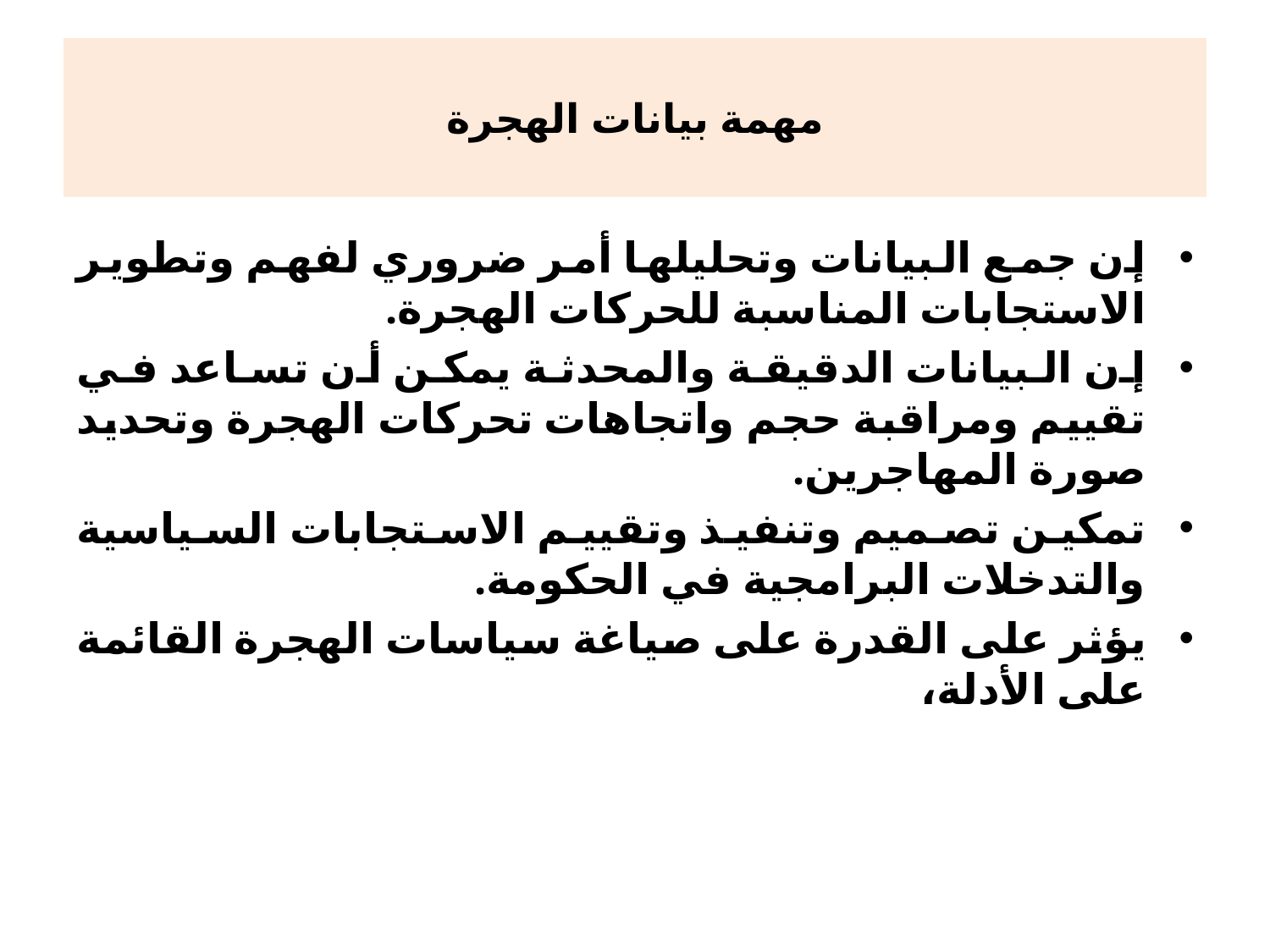

# مهمة بيانات الهجرة
إن جمع البيانات وتحليلها أمر ضروري لفهم وتطوير الاستجابات المناسبة للحركات الهجرة.
إن البيانات الدقيقة والمحدثة يمكن أن تساعد في تقييم ومراقبة حجم واتجاهات تحركات الهجرة وتحديد صورة المهاجرين.
تمكين تصميم وتنفيذ وتقييم الاستجابات السياسية والتدخلات البرامجية في الحكومة.
يؤثر على القدرة على صياغة سياسات الهجرة القائمة على الأدلة،